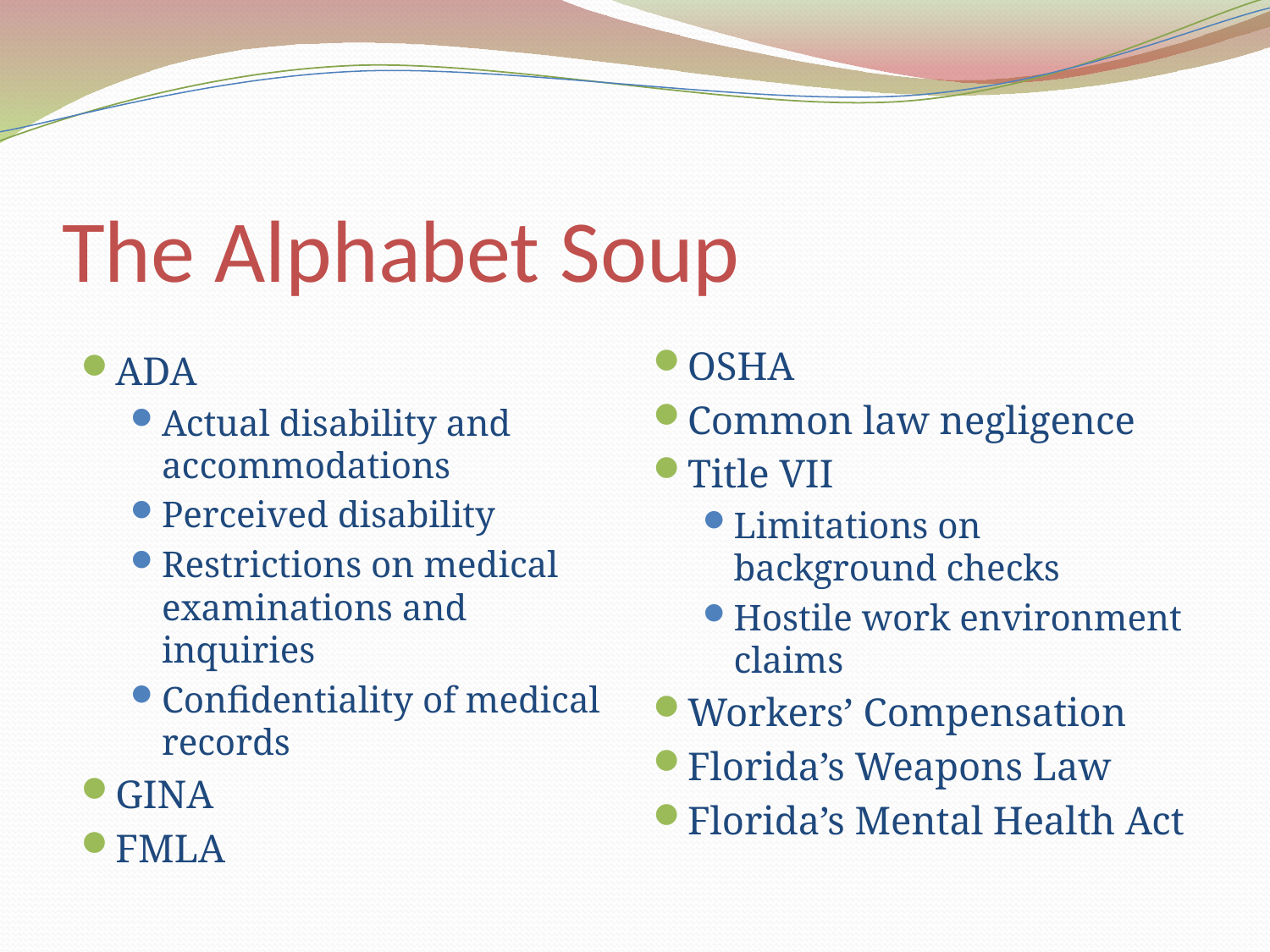

# The Alphabet Soup

OSHA
Common law negligence
Title VII
Limitations on background checks
Hostile work environment claims
Workers’ Compensation
Florida’s Weapons Law
Florida’s Mental Health Act

ADA
Actual disability and accommodations
Perceived disability
Restrictions on medical examinations and inquiries
Confidentiality of medical records
GINA
FMLA